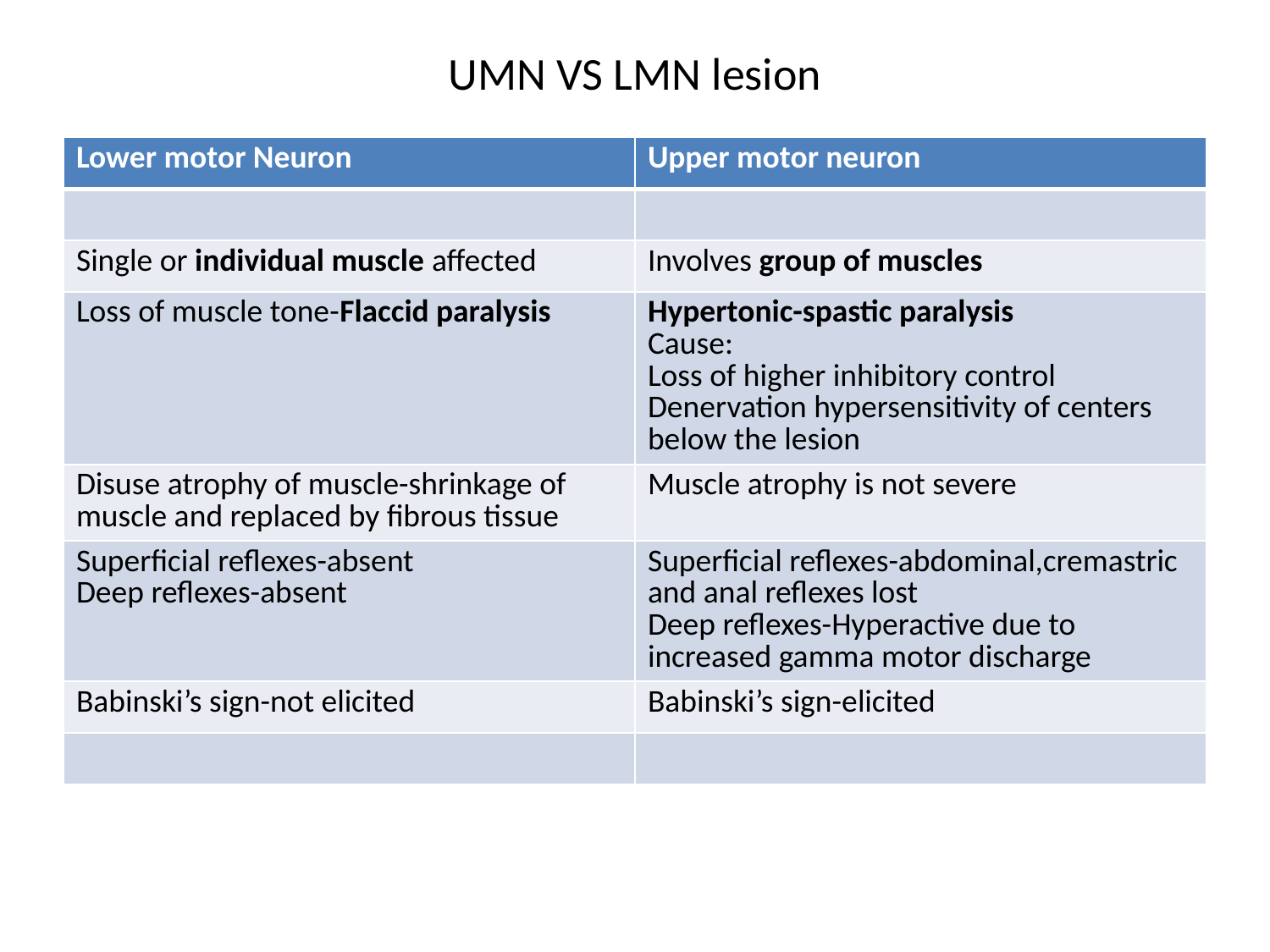

# UMN VS LMN lesion
| Lower motor Neuron | Upper motor neuron |
| --- | --- |
|  |  |
| Single or individual muscle affected | Involves group of muscles |
| Loss of muscle tone-Flaccid paralysis | Hypertonic-spastic paralysis Cause: Loss of higher inhibitory control Denervation hypersensitivity of centers below the lesion |
| Disuse atrophy of muscle-shrinkage of muscle and replaced by fibrous tissue | Muscle atrophy is not severe |
| Superficial reflexes-absent Deep reflexes-absent | Superficial reflexes-abdominal,cremastric and anal reflexes lost Deep reflexes-Hyperactive due to increased gamma motor discharge |
| Babinski’s sign-not elicited | Babinski’s sign-elicited |
|  |  |